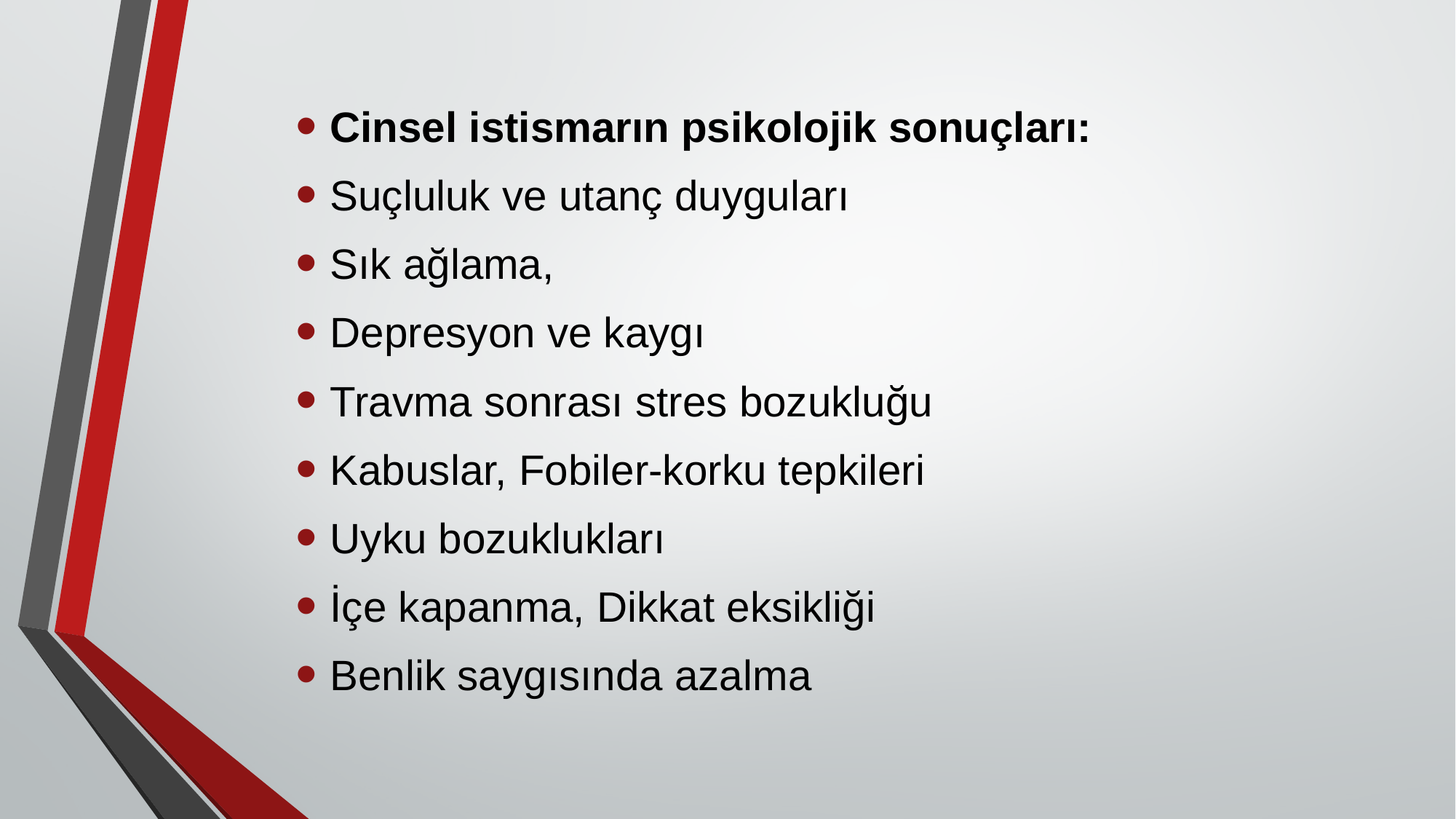

Cinsel istismarın psikolojik sonuçları:
Suçluluk ve utanç duyguları
Sık ağlama,
Depresyon ve kaygı
Travma sonrası stres bozukluğu
Kabuslar, Fobiler-korku tepkileri
Uyku bozuklukları
İçe kapanma, Dikkat eksikliği
Benlik saygısında azalma